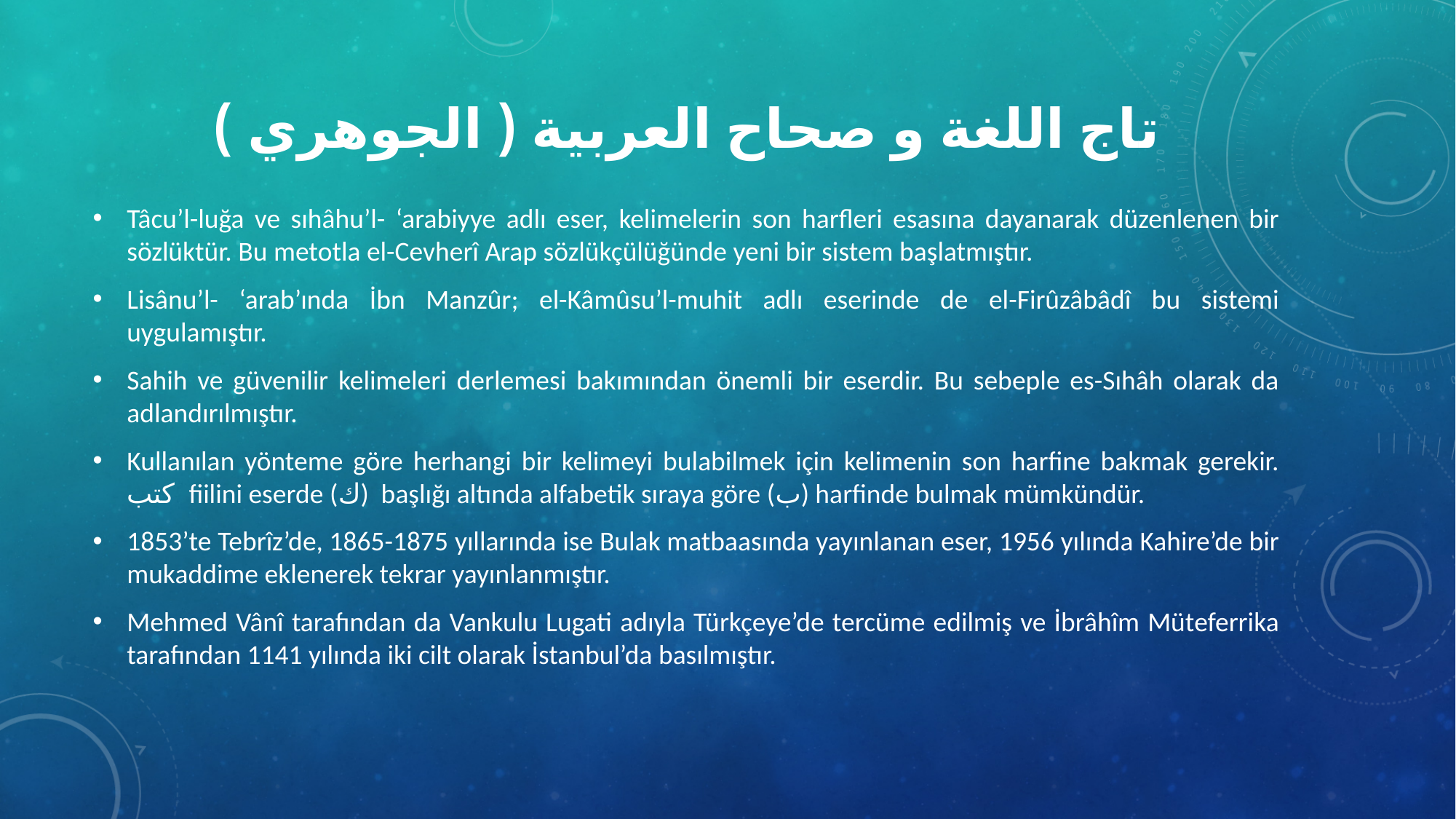

# تاج اللغة و صحاح العربية ( الجوهري )
Tâcu’l-luğa ve sıhâhu’l- ‘arabiyye adlı eser, kelimelerin son harfleri esasına dayanarak düzenlenen bir sözlüktür. Bu metotla el-Cevherî Arap sözlükçülüğünde yeni bir sistem başlatmıştır.
Lisânu’l- ‘arab’ında İbn Manzûr; el-Kâmûsu’l-muhit adlı eserinde de el-Firûzâbâdî bu sistemi uygulamıştır.
Sahih ve güvenilir kelimeleri derlemesi bakımından önemli bir eserdir. Bu sebeple es-Sıhâh olarak da adlandırılmıştır.
Kullanılan yönteme göre herhangi bir kelimeyi bulabilmek için kelimenin son harfine bakmak gerekir. كتب  fiilini eserde (ك)  başlığı altında alfabetik sıraya göre (ب) harfinde bulmak mümkündür.
1853’te Tebrîz’de, 1865-1875 yıllarında ise Bulak matbaasında yayınlanan eser, 1956 yılında Kahire’de bir mukaddime eklenerek tekrar yayınlanmıştır.
Mehmed Vânî tarafından da Vankulu Lugati adıyla Türkçeye’de tercüme edilmiş ve İbrâhîm Müteferrika tarafından 1141 yılında iki cilt olarak İstanbul’da basılmıştır.